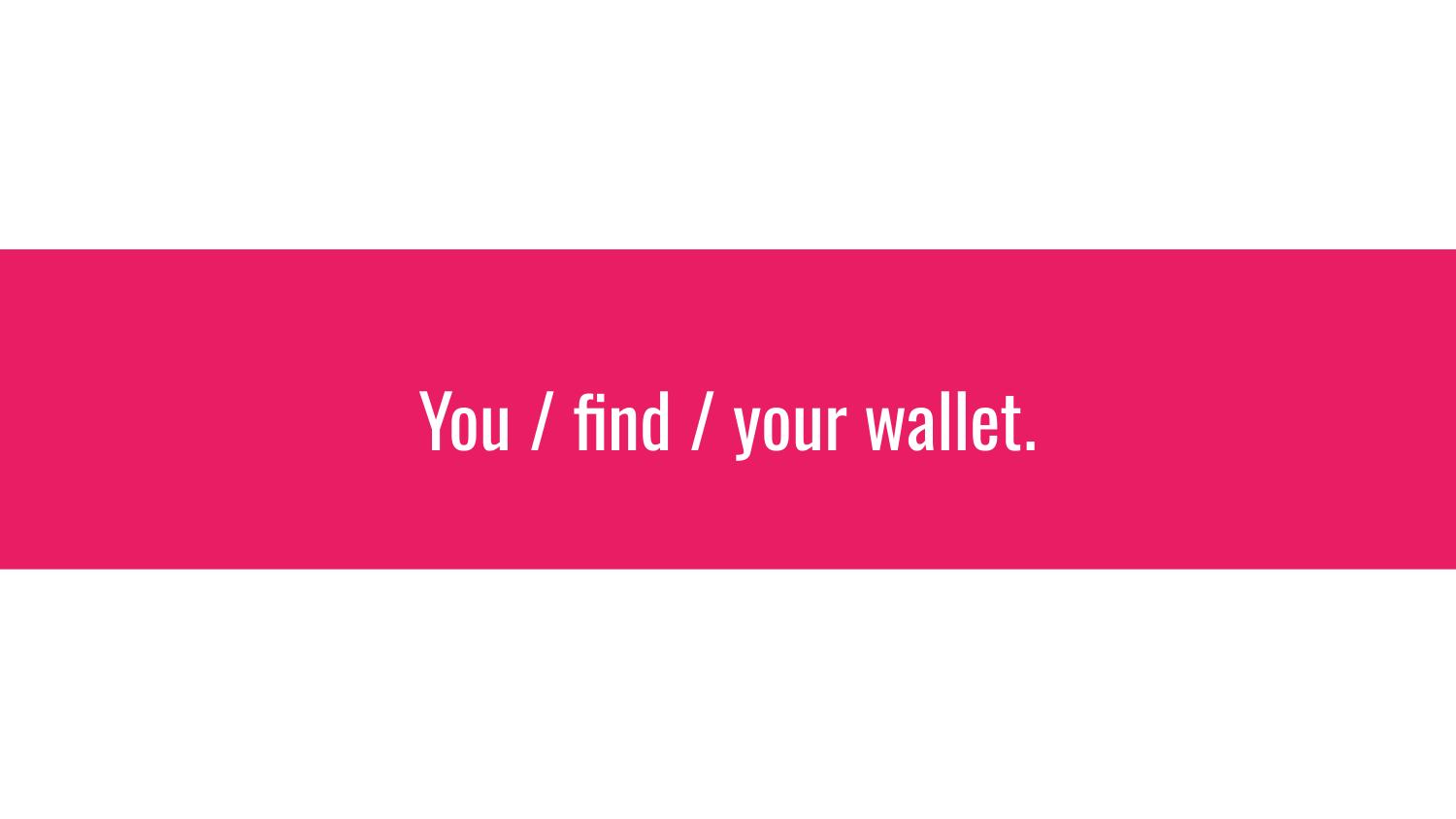

# You / find / your wallet.